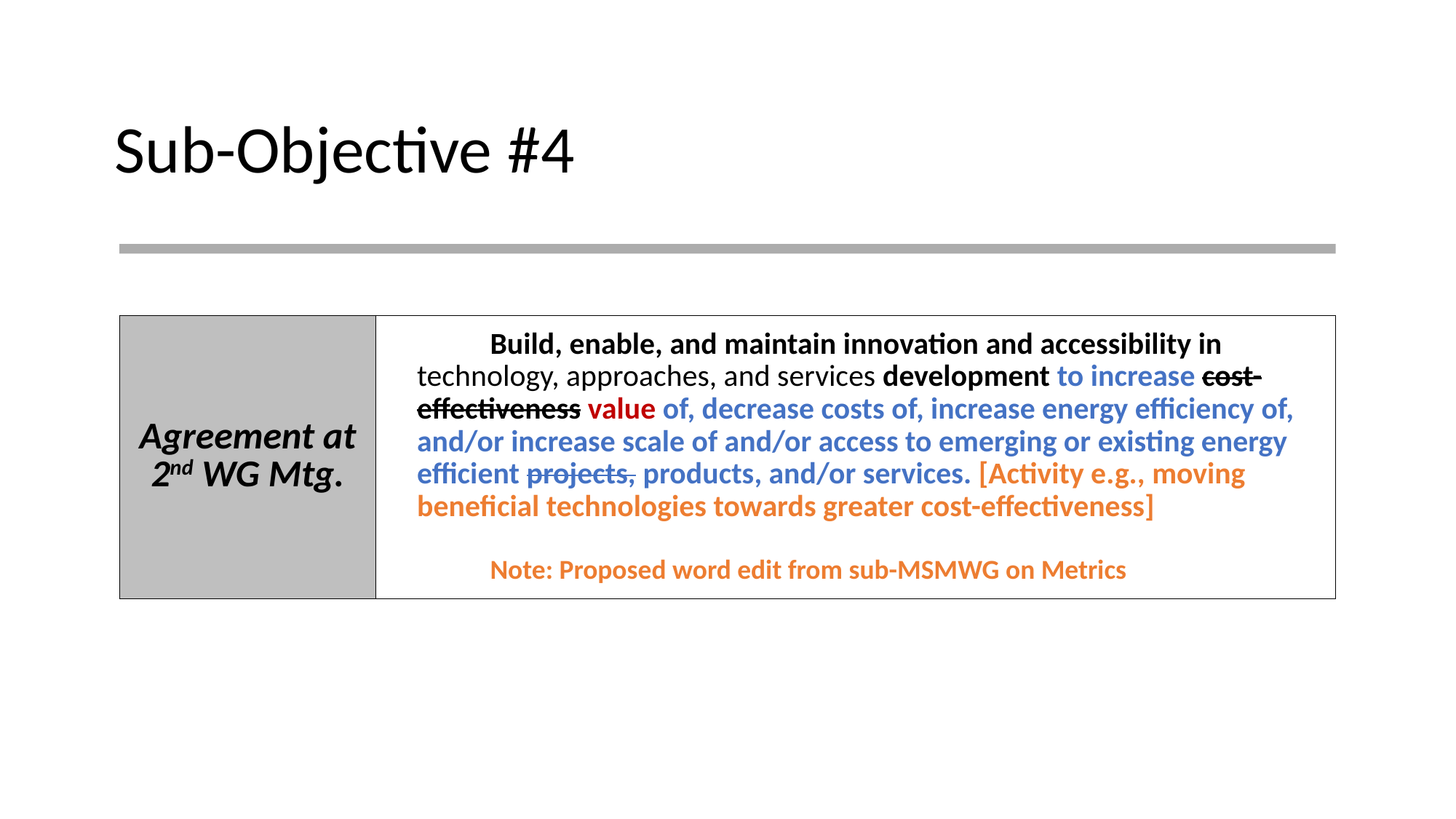

# Sub-Objective #4

| Agreement at 2nd WG Mtg. | Build, enable, and maintain innovation and accessibility in technology, approaches, and services development to increase cost-effectiveness value of, decrease costs of, increase energy efficiency of, and/or increase scale of and/or access to emerging or existing energy efficient projects, products, and/or services. [Activity e.g., moving beneficial technologies towards greater cost-effectiveness] Note: Proposed word edit from sub-MSMWG on Metrics |
| --- | --- |